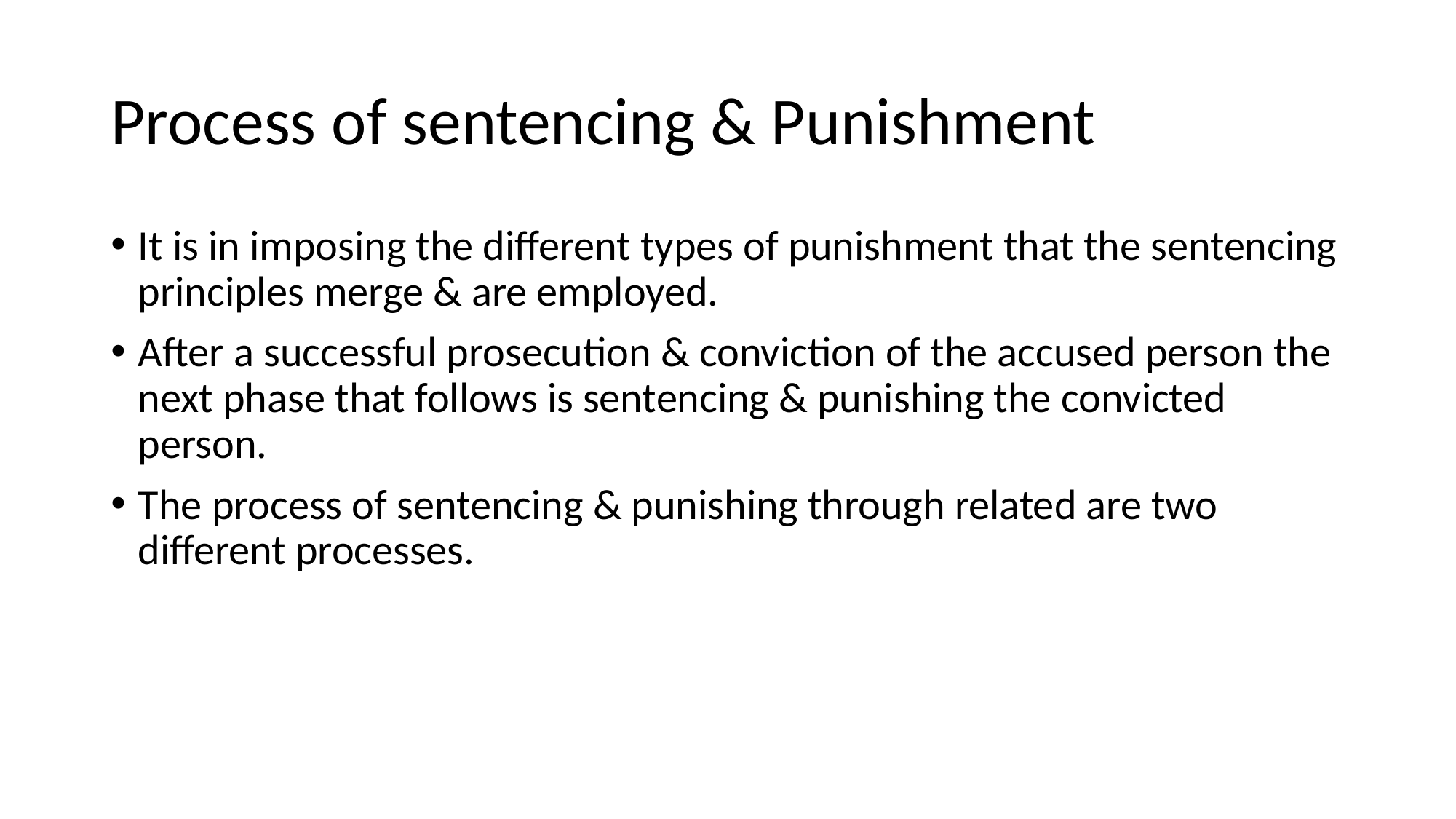

# Process of sentencing & Punishment
It is in imposing the different types of punishment that the sentencing principles merge & are employed.
After a successful prosecution & conviction of the accused person the next phase that follows is sentencing & punishing the convicted person.
The process of sentencing & punishing through related are two different processes.